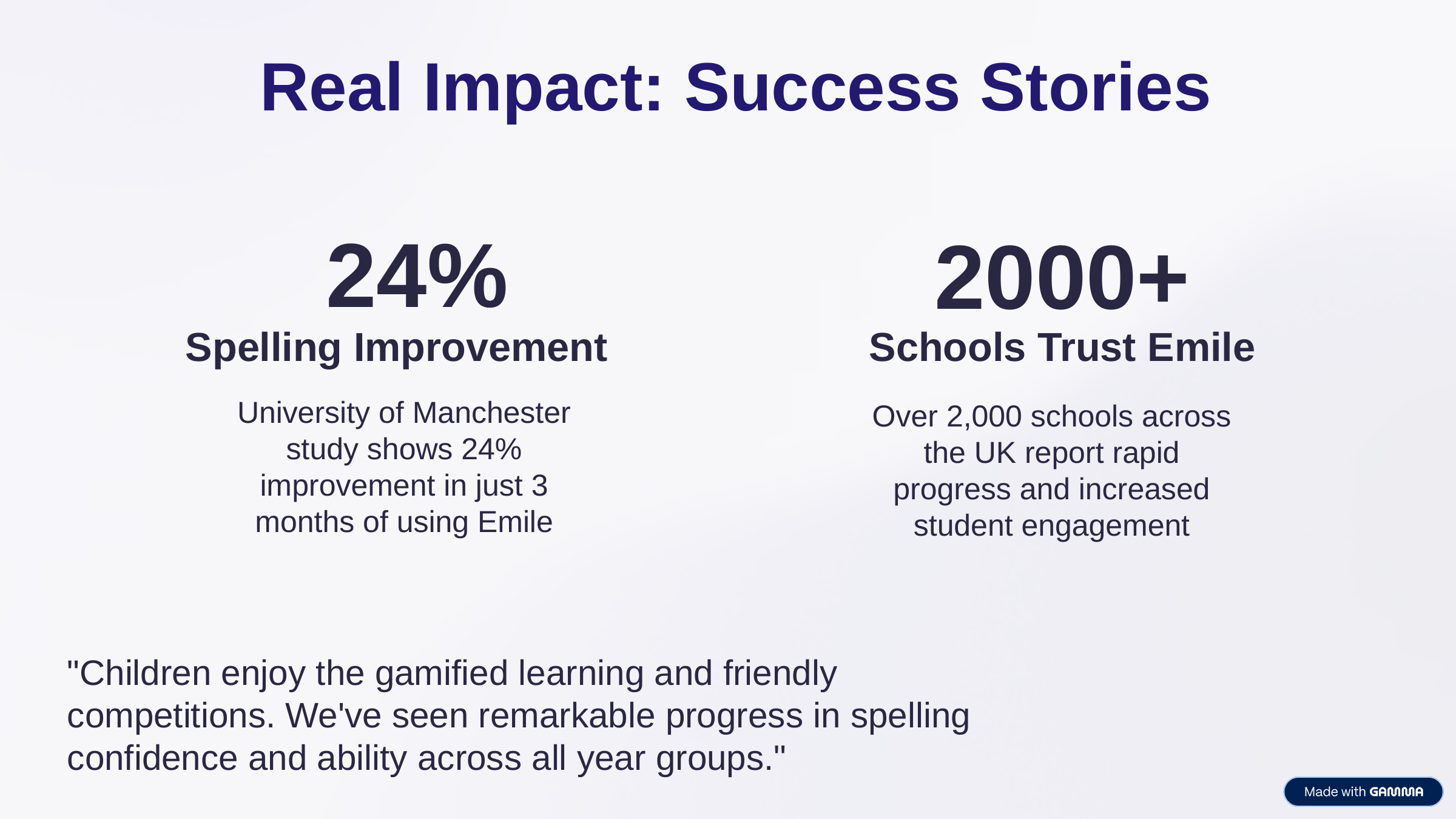

Real Impact: Success Stories
24%
2000+
Spelling Improvement
Schools Trust Emile
University of Manchester study shows 24% improvement in just 3 months of using Emile
Over 2,000 schools across the UK report rapid progress and increased student engagement
"Children enjoy the gamified learning and friendly competitions. We've seen remarkable progress in spelling confidence and ability across all year groups."